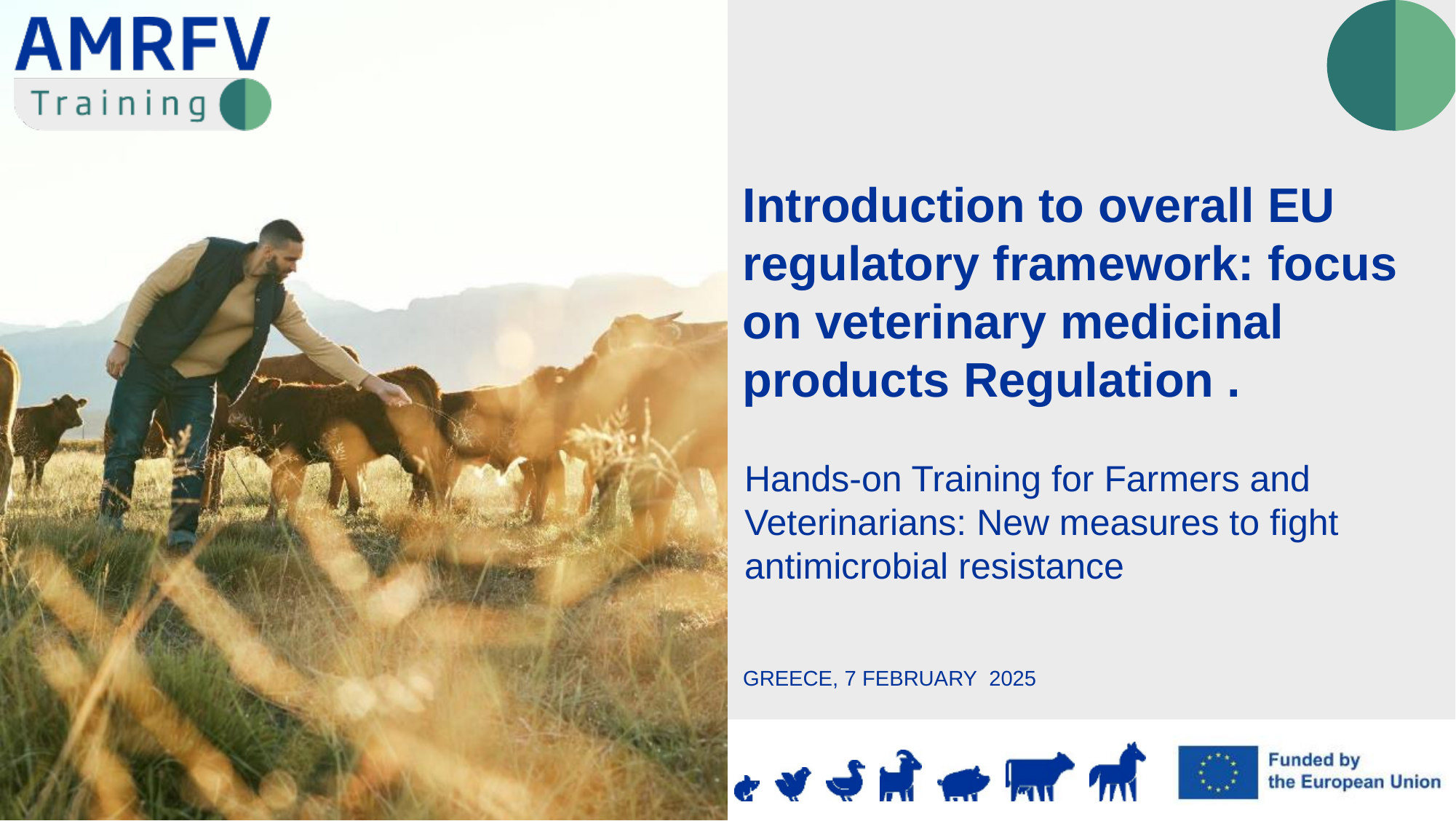

Introduction to overall EU regulatory framework: focus on veterinary medicinal products Regulation .

GREECE, 7 FEBRUARY  2025